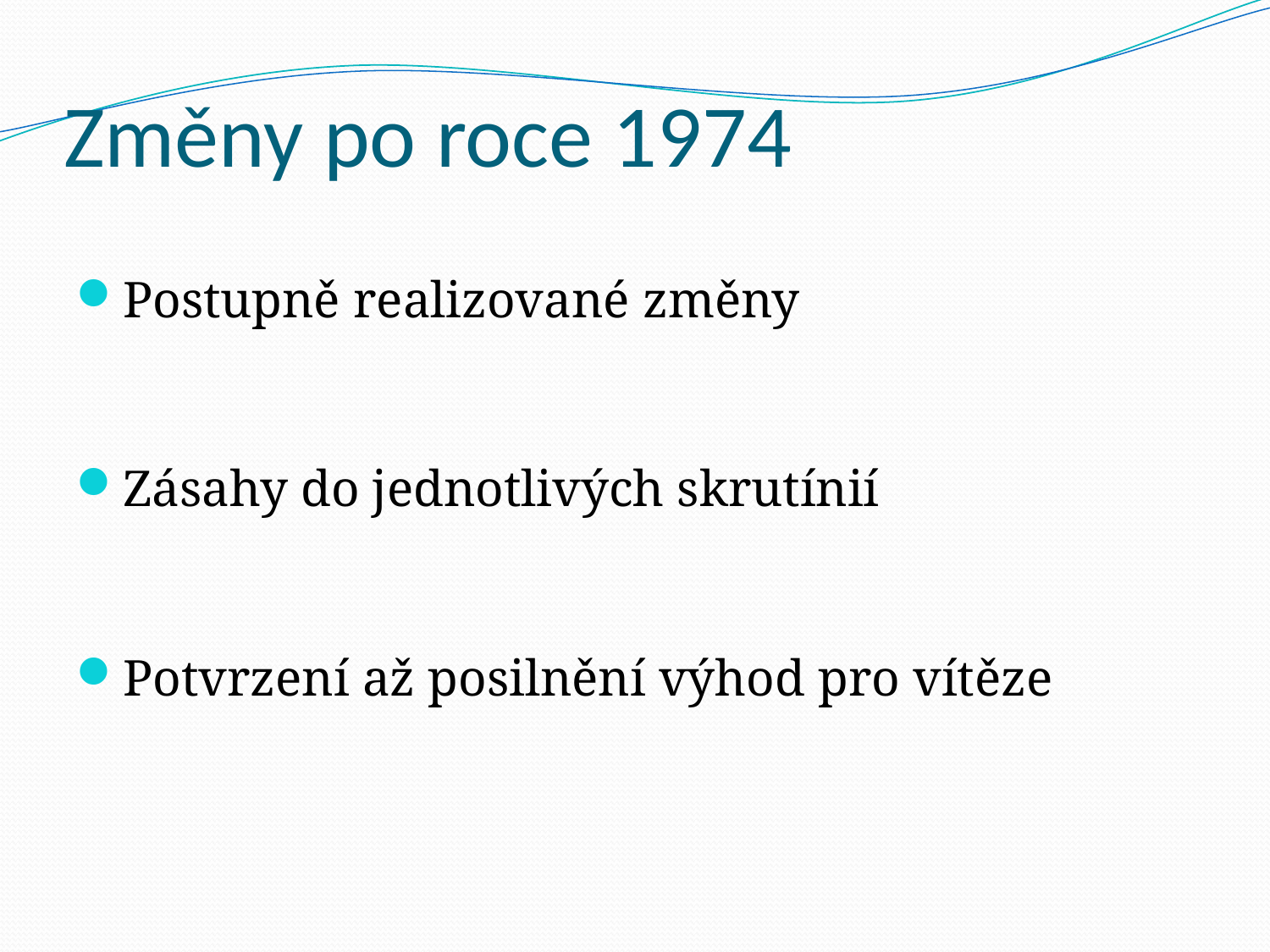

# Změny po roce 1974
Postupně realizované změny

Zásahy do jednotlivých skrutínií

Potvrzení až posilnění výhod pro vítěze